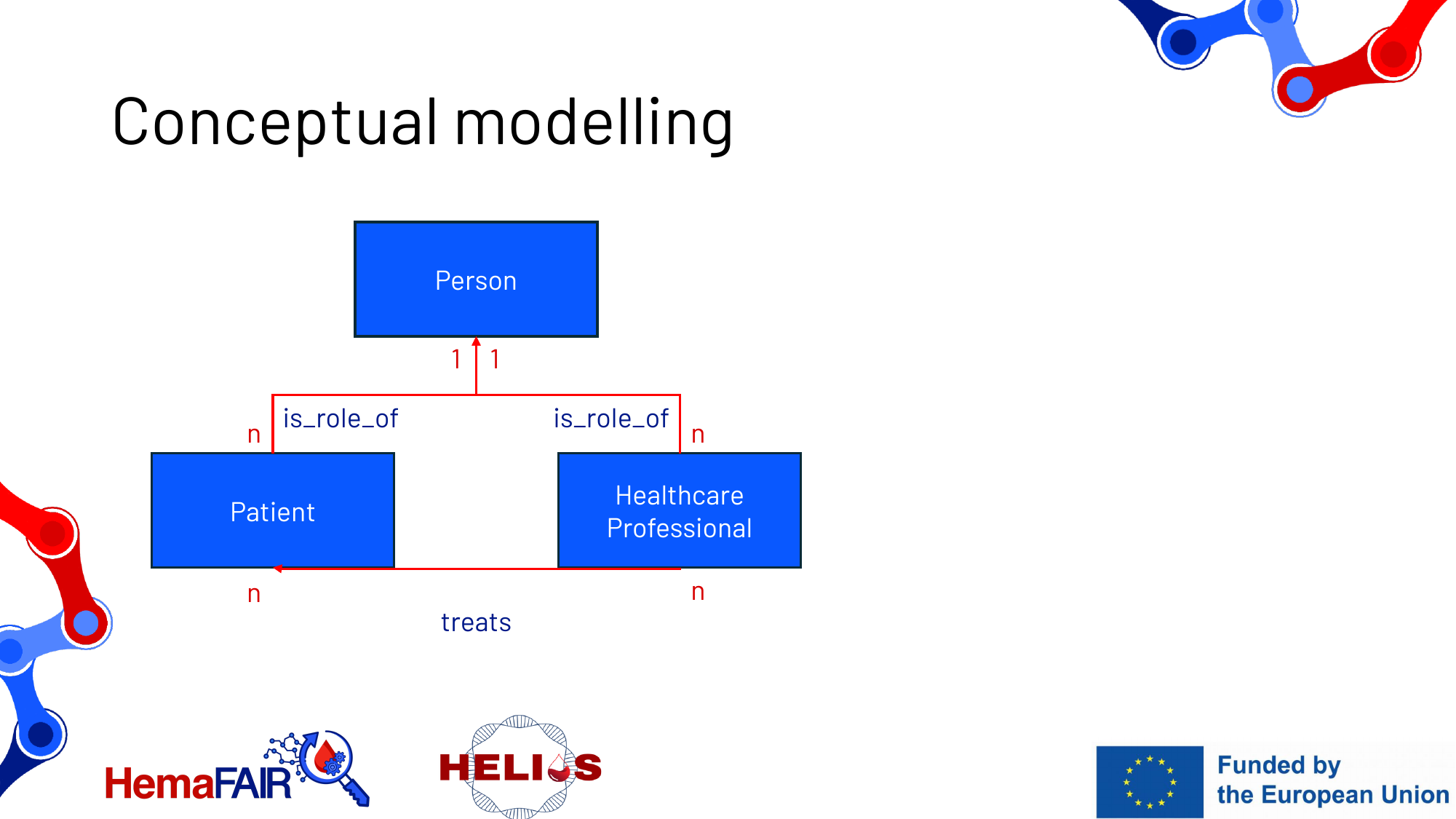

# Conceptual modelling
Person
1
1
is_role_of
is_role_of
n
n
Healthcare Professional
Patient
n
n
treats